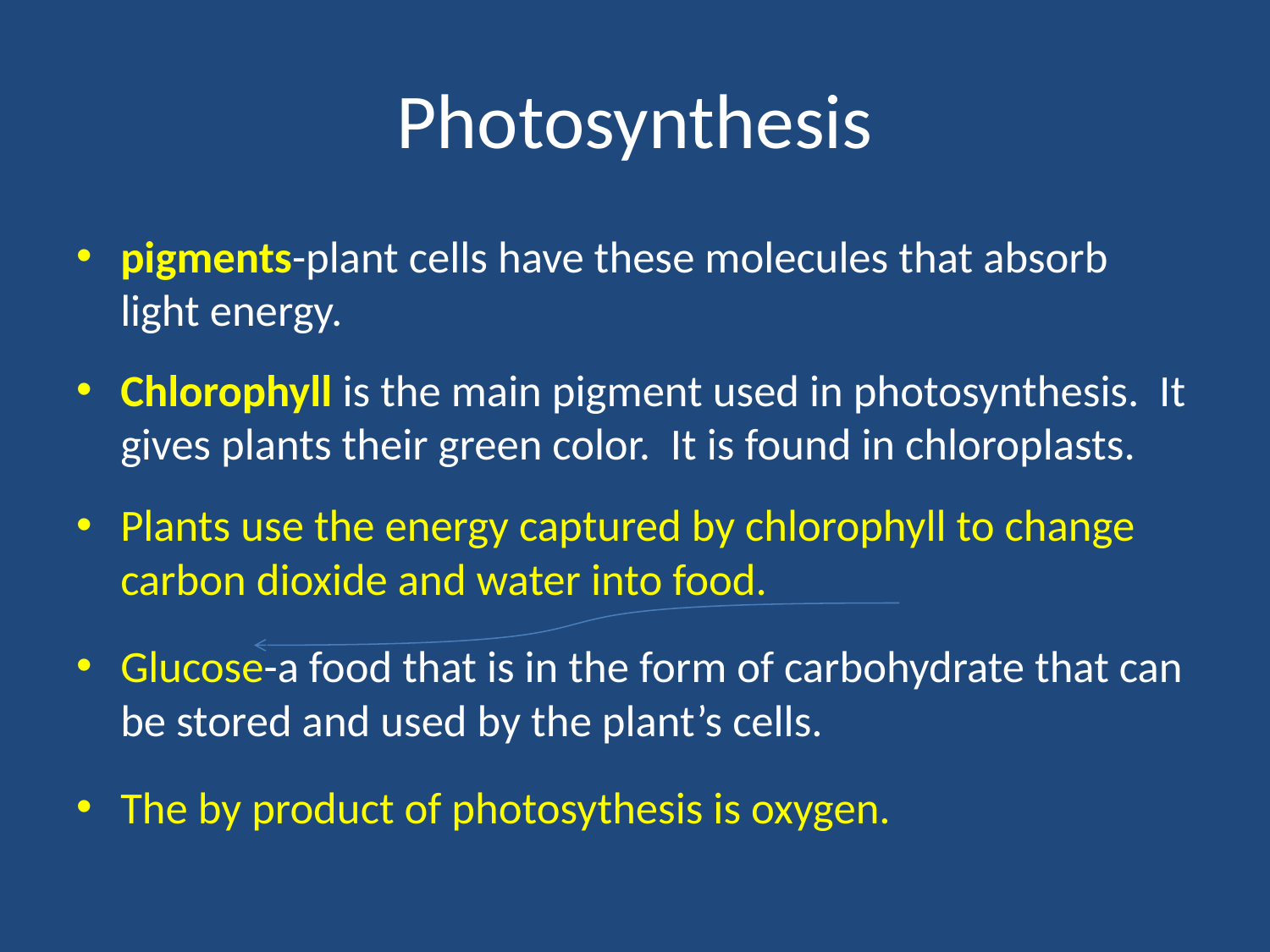

# Photosynthesis
pigments-plant cells have these molecules that absorb light energy.

Chlorophyll is the main pigment used in photosynthesis.  It gives plants their green color.  It is found in chloroplasts.

Plants use the energy captured by chlorophyll to change carbon dioxide and water into food.

Glucose-a food that is in the form of carbohydrate that can be stored and used by the plant’s cells.

The by product of photosythesis is oxygen.